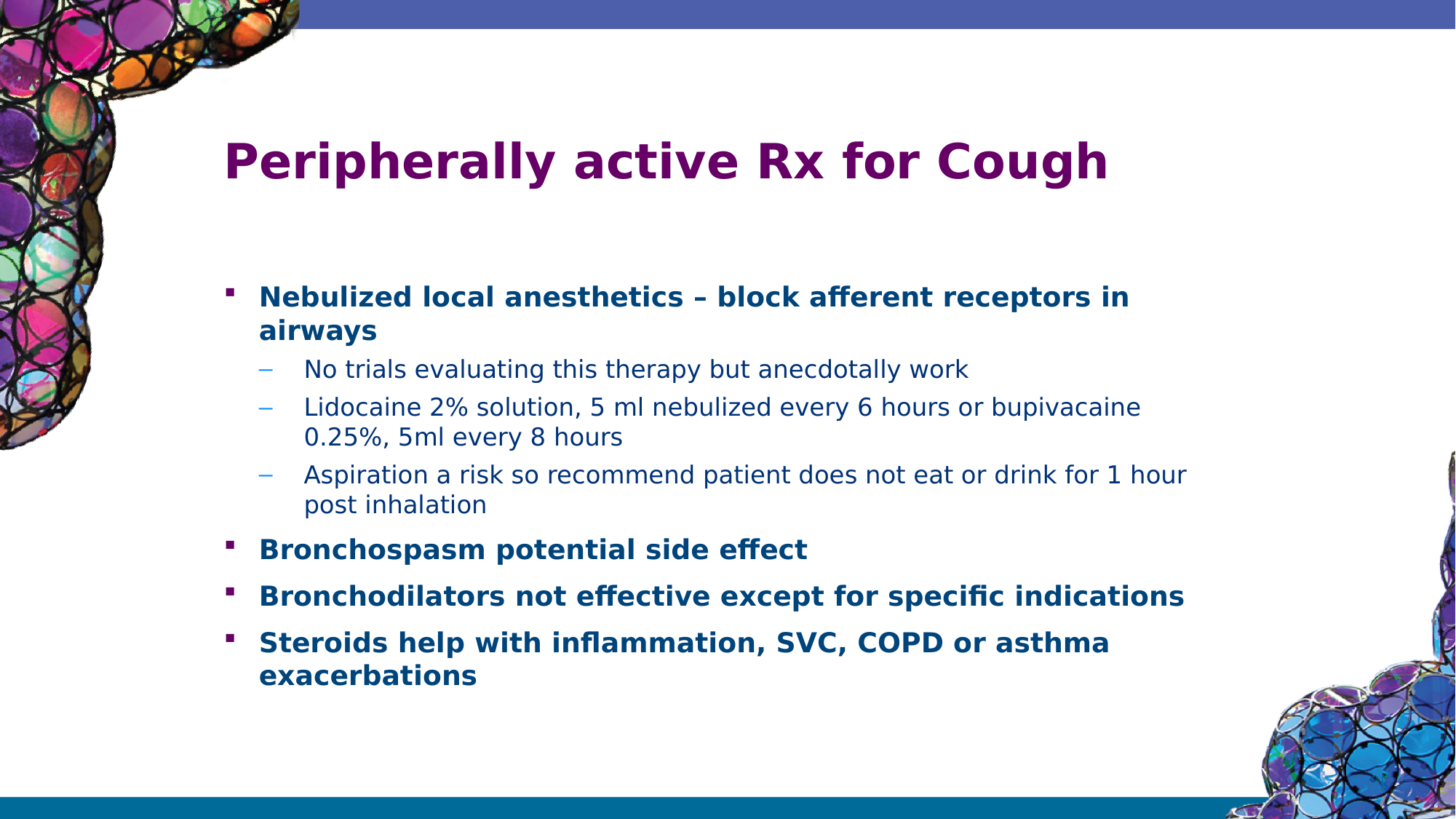

# Peripherally active Rx for Cough
Nebulized local anesthetics – block afferent receptors in airways
No trials evaluating this therapy but anecdotally work
Lidocaine 2% solution, 5 ml nebulized every 6 hours or bupivacaine 0.25%, 5ml every 8 hours
Aspiration a risk so recommend patient does not eat or drink for 1 hour post inhalation
Bronchospasm potential side effect
Bronchodilators not effective except for specific indications
Steroids help with inflammation, SVC, COPD or asthma exacerbations